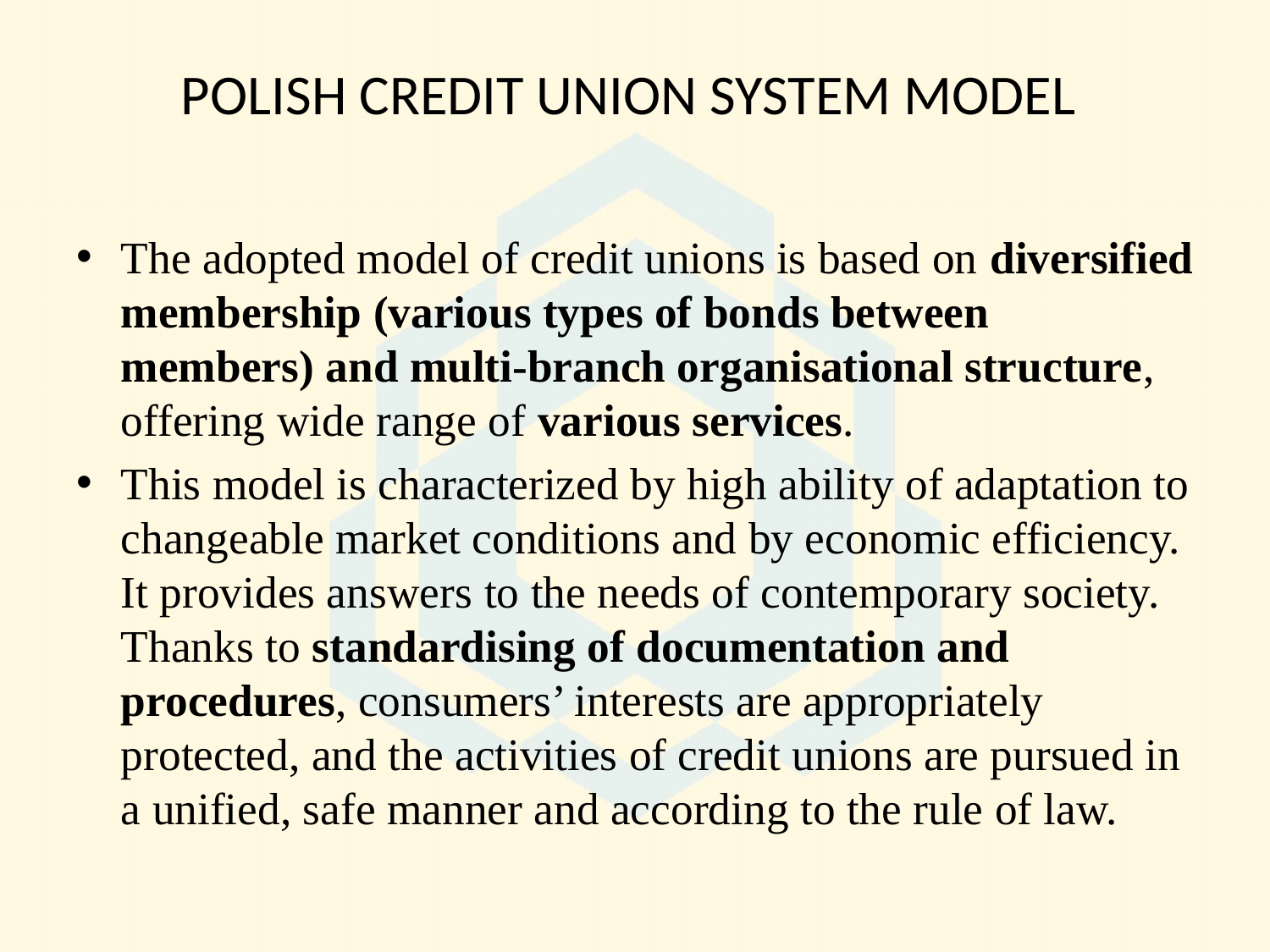

# POLISH CREDIT UNION SYSTEM MODEL
The adopted model of credit unions is based on diversified membership (various types of bonds between members) and multi-branch organisational structure, offering wide range of various services.
This model is characterized by high ability of adaptation to changeable market conditions and by economic efficiency.
It provides answers to the needs of contemporary society. Thanks to standardising of documentation and procedures, consumers’ interests are appropriately protected, and the activities of credit unions are pursued in a unified, safe manner and according to the rule of law.